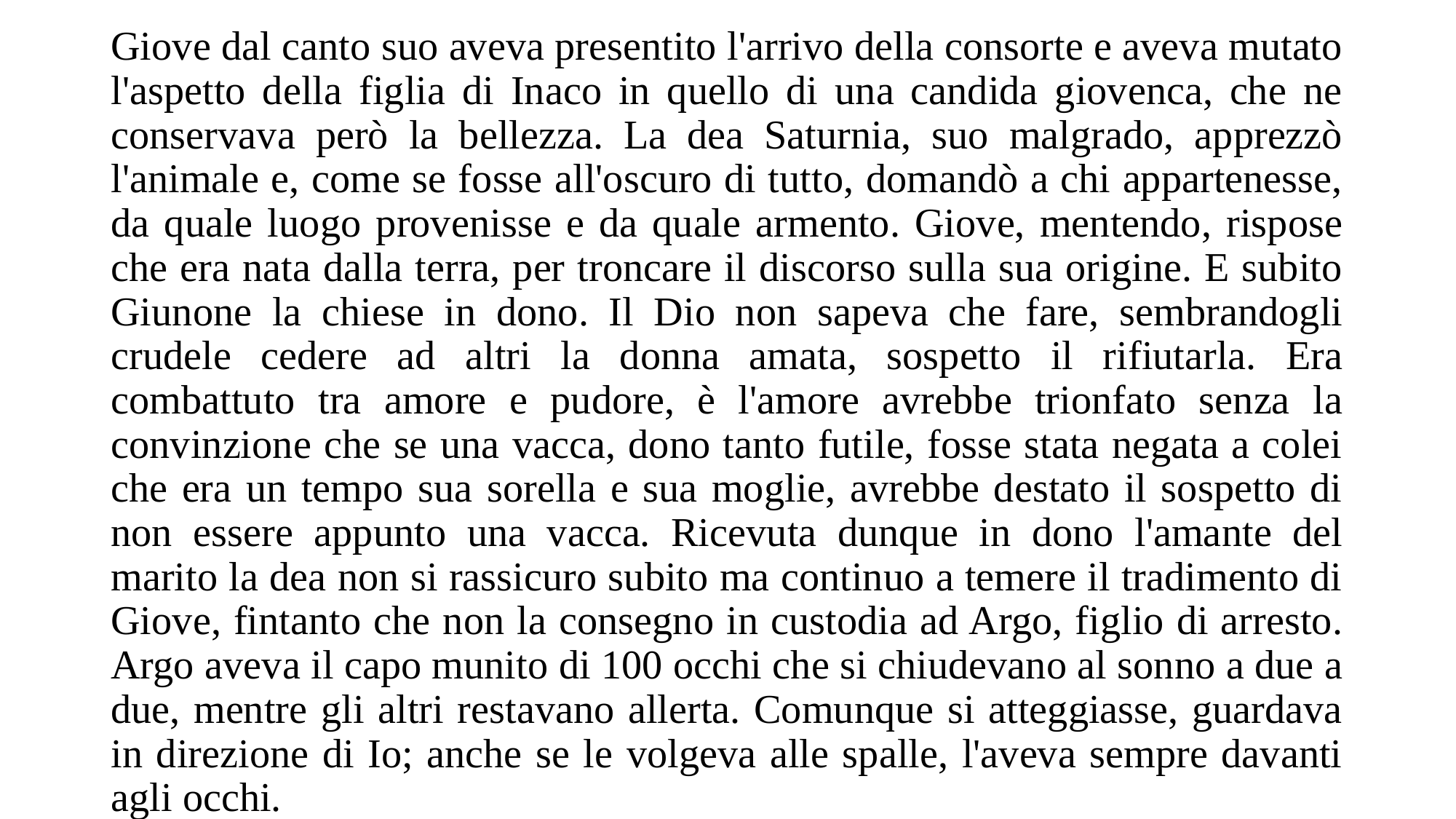

Giove dal canto suo aveva presentito l'arrivo della consorte e aveva mutato l'aspetto della figlia di Inaco in quello di una candida giovenca, che ne conservava però la bellezza. La dea Saturnia, suo malgrado, apprezzò l'animale e, come se fosse all'oscuro di tutto, domandò a chi appartenesse, da quale luogo provenisse e da quale armento. Giove, mentendo, rispose che era nata dalla terra, per troncare il discorso sulla sua origine. E subito Giunone la chiese in dono. Il Dio non sapeva che fare, sembrandogli crudele cedere ad altri la donna amata, sospetto il rifiutarla. Era combattuto tra amore e pudore, è l'amore avrebbe trionfato senza la convinzione che se una vacca, dono tanto futile, fosse stata negata a colei che era un tempo sua sorella e sua moglie, avrebbe destato il sospetto di non essere appunto una vacca. Ricevuta dunque in dono l'amante del marito la dea non si rassicuro subito ma continuo a temere il tradimento di Giove, fintanto che non la consegno in custodia ad Argo, figlio di arresto. Argo aveva il capo munito di 100 occhi che si chiudevano al sonno a due a due, mentre gli altri restavano allerta. Comunque si atteggiasse, guardava in direzione di Io; anche se le volgeva alle spalle, l'aveva sempre davanti agli occhi.